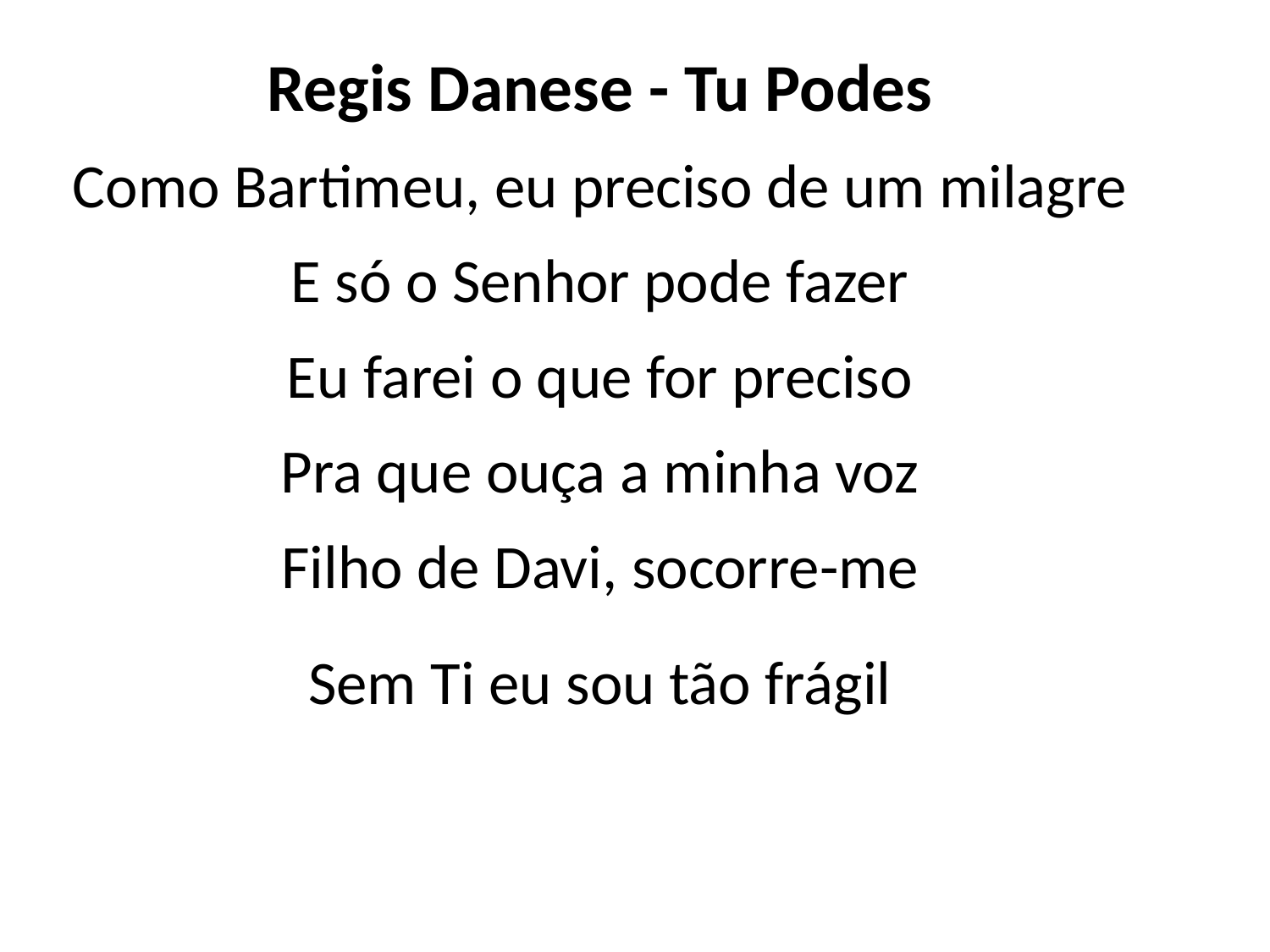

Regis Danese - Tu Podes

Como Bartimeu, eu preciso de um milagre

E só o Senhor pode fazer

Eu farei o que for preciso

Pra que ouça a minha voz

Filho de Davi, socorre-me

Sem Ti eu sou tão frágil
#